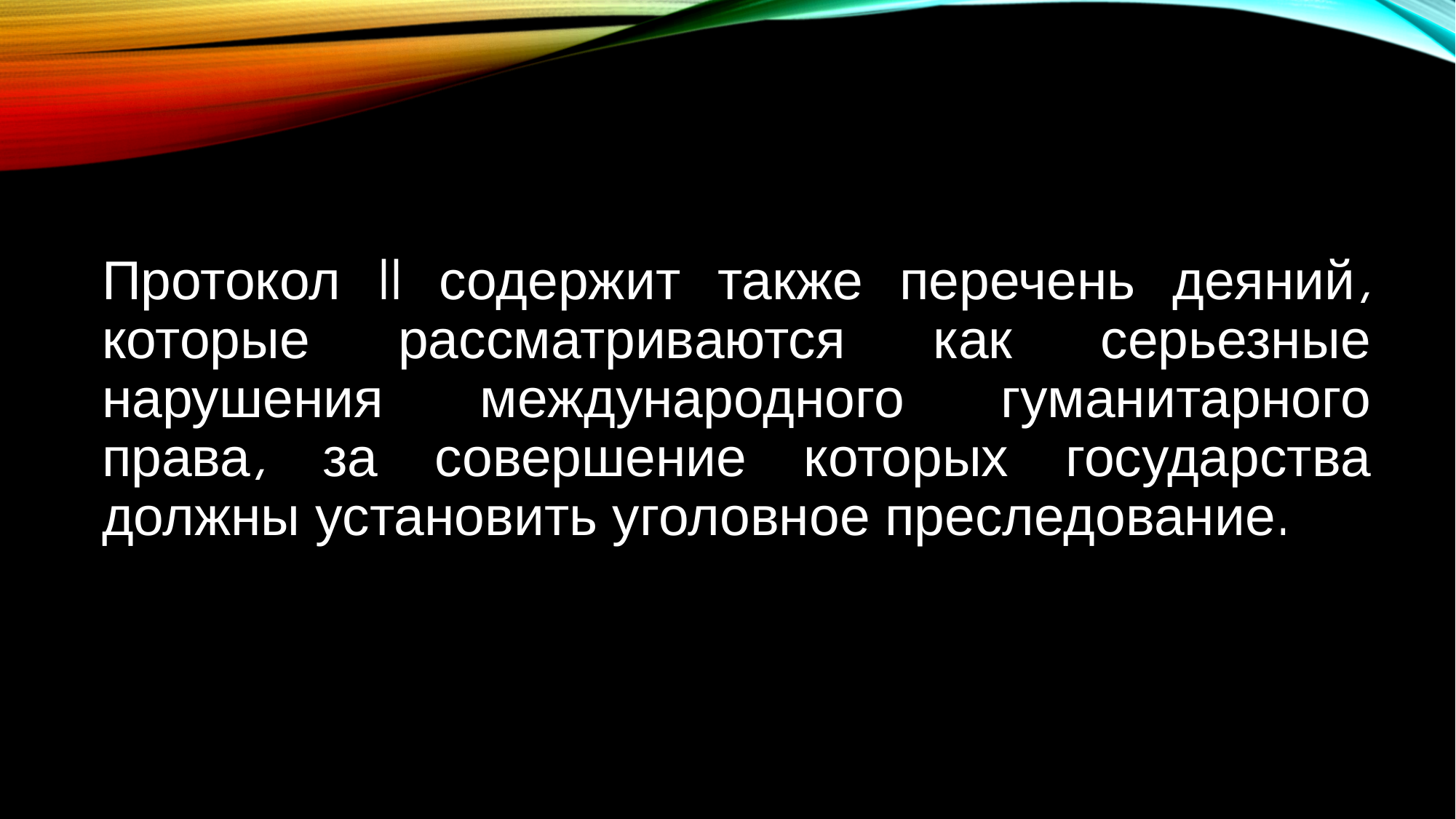

Протокол II содержит также перечень деяний, которые рассматриваются как серьезные нарушения международного гуманитарного права, за совершение которых государства должны установить уголовное преследование.